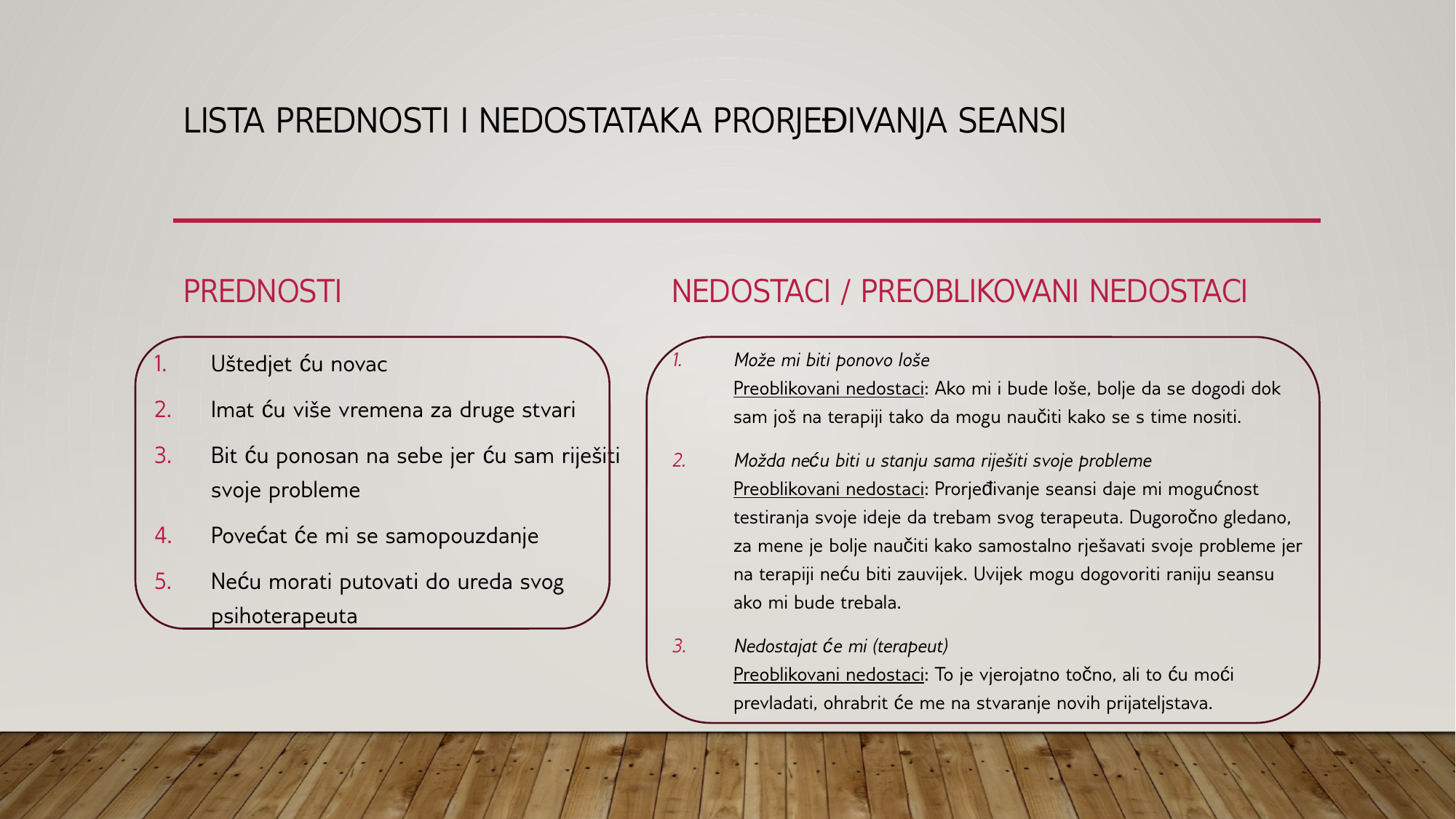

# Lista prednosti i nedostataka prorjeđivanja seansi
Prednosti
Nedostaci / Preoblikovani nedostaci

Uštedjet ću novac
Imat ću više vremena za druge stvari
Bit ću ponosan na sebe jer ću sam riješiti svoje probleme
Povećat će mi se samopouzdanje
Neću morati putovati do ureda svog psihoterapeuta
Može mi biti ponovo loše
Preoblikovani nedostaci: Ako mi i bude loše, bolje da se dogodi dok sam još na terapiji tako da mogu naučiti kako se s time nositi.
Možda neću biti u stanju sama riješiti svoje probleme
Preoblikovani nedostaci: Prorjeđivanje seansi daje mi mogućnost testiranja svoje ideje da trebam svog terapeuta. Dugoročno gledano, za mene je bolje naučiti kako samostalno rješavati svoje probleme jer na terapiji neću biti zauvijek. Uvijek mogu dogovoriti raniju seansu ako mi bude trebala.
Nedostajat će mi (terapeut)
Preoblikovani nedostaci: To je vjerojatno točno, ali to ću moći prevladati, ohrabrit će me na stvaranje novih prijateljstava.